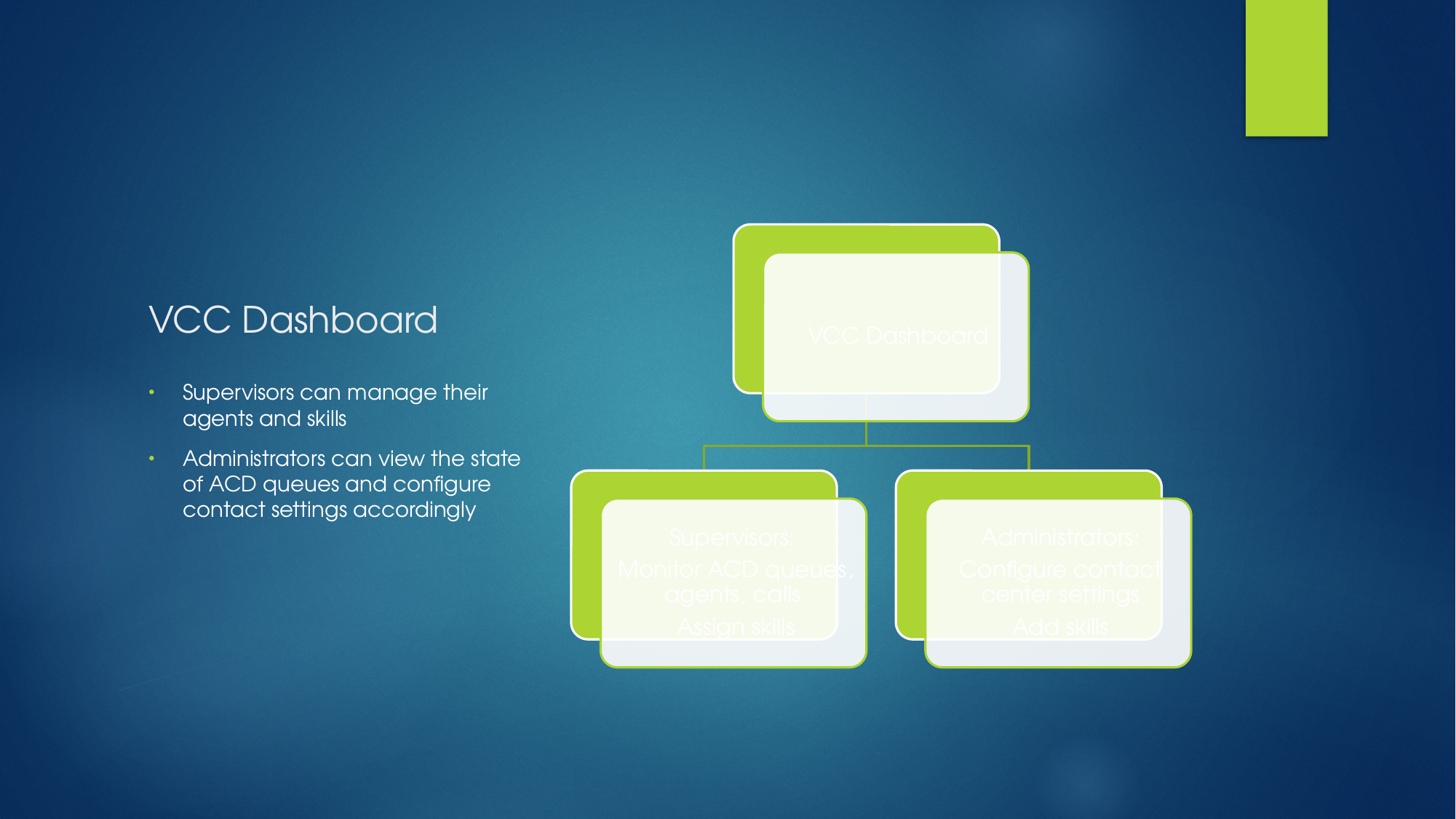

# VCC Dashboard
VCC Dashboard
Supervisors:
Monitor ACD queues, agents, calls
Assign skills
Administrators:
Configure contact center settings
Add skills
Supervisors can manage their agents and skills
Administrators can view the state of ACD queues and configure contact settings accordingly